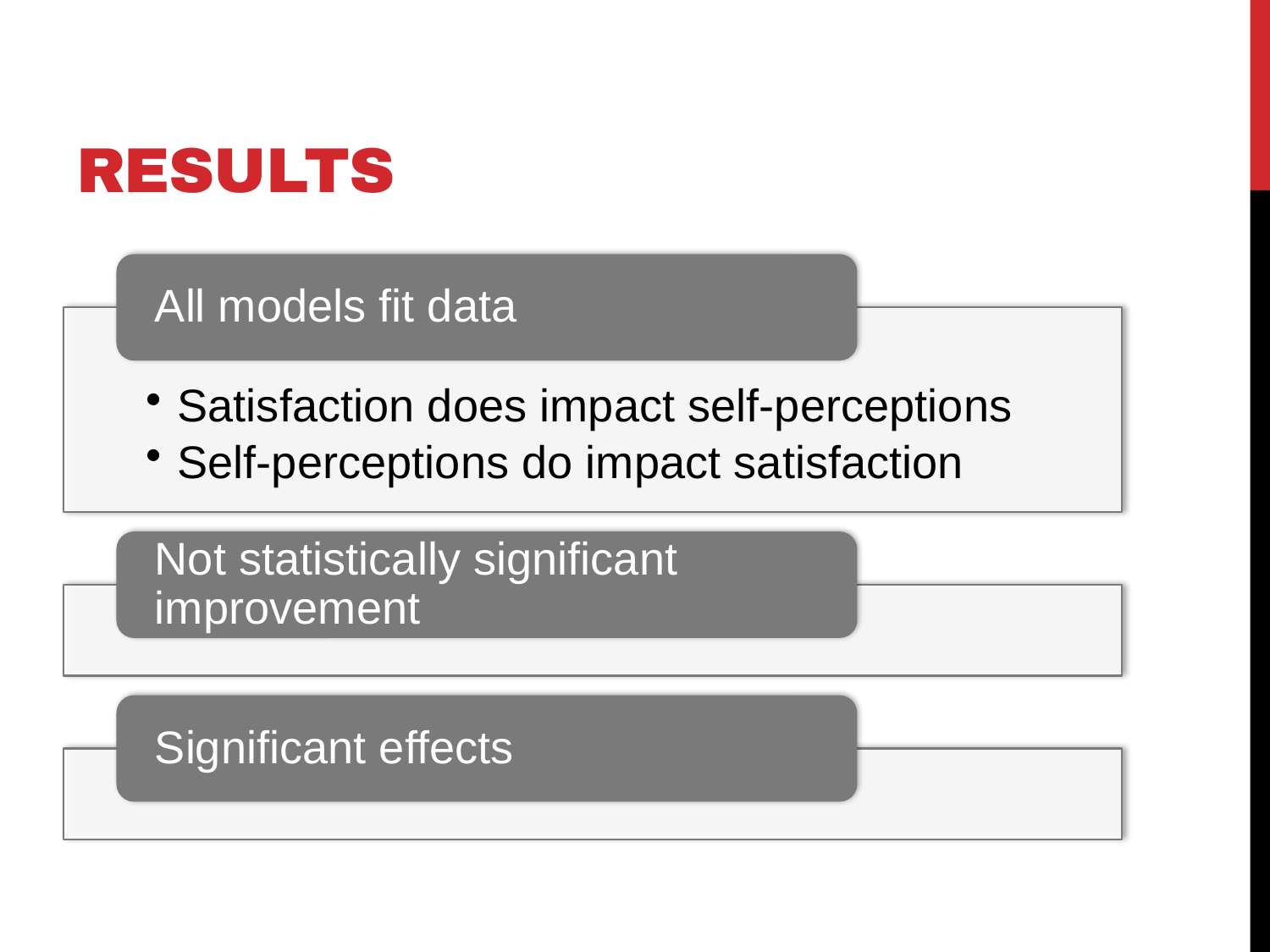

# Results
Satisfaction does impact self-perceptions
Self-perceptions do impact satisfaction
All models fit data
Not statistically significant improvement
Significant effects